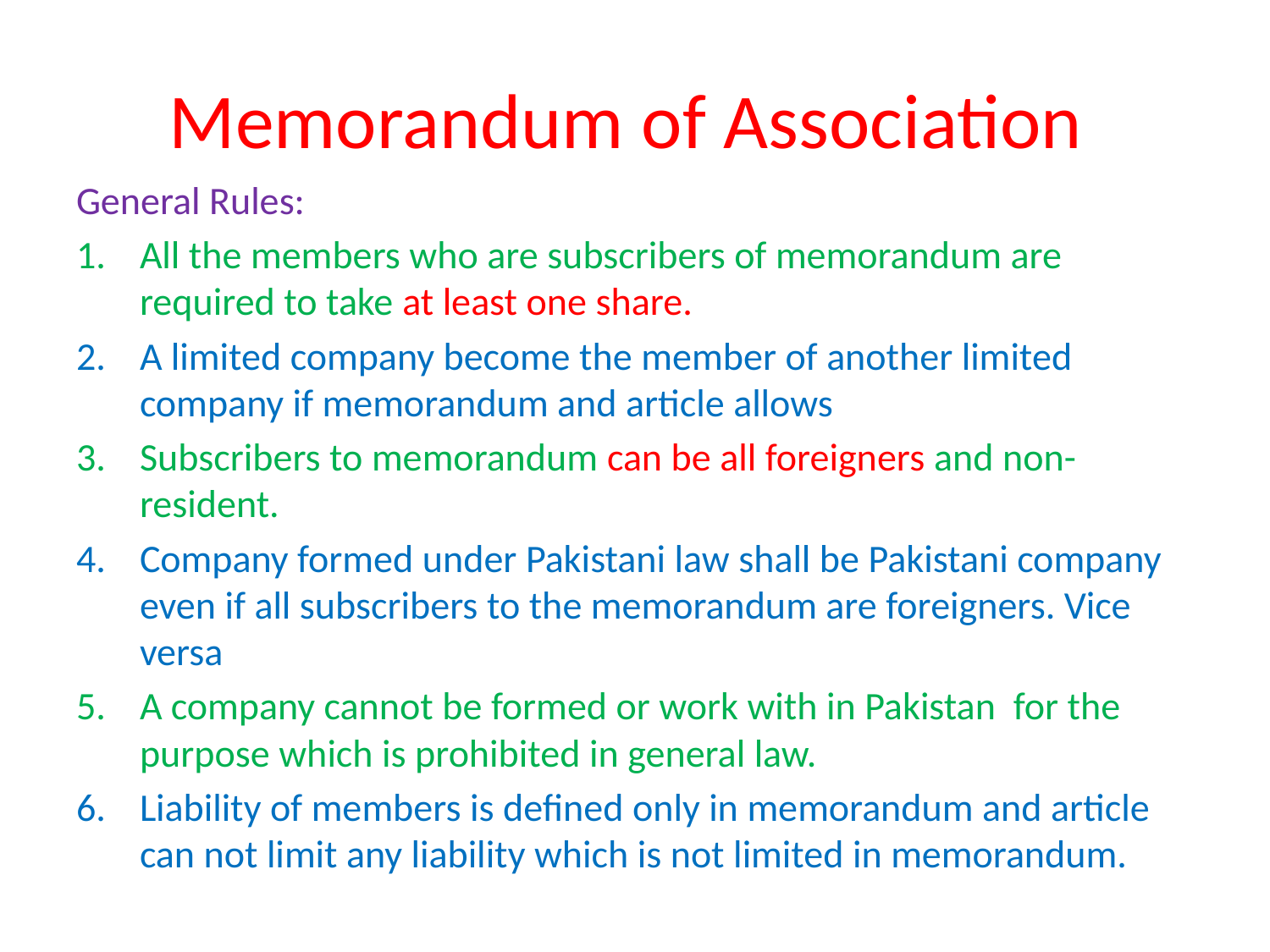

# Memorandum of Association
General Rules:
All the members who are subscribers of memorandum are required to take at least one share.
A limited company become the member of another limited company if memorandum and article allows
Subscribers to memorandum can be all foreigners and non-resident.
Company formed under Pakistani law shall be Pakistani company even if all subscribers to the memorandum are foreigners. Vice versa
A company cannot be formed or work with in Pakistan  for the purpose which is prohibited in general law.
Liability of members is defined only in memorandum and article  can not limit any liability which is not limited in memorandum.